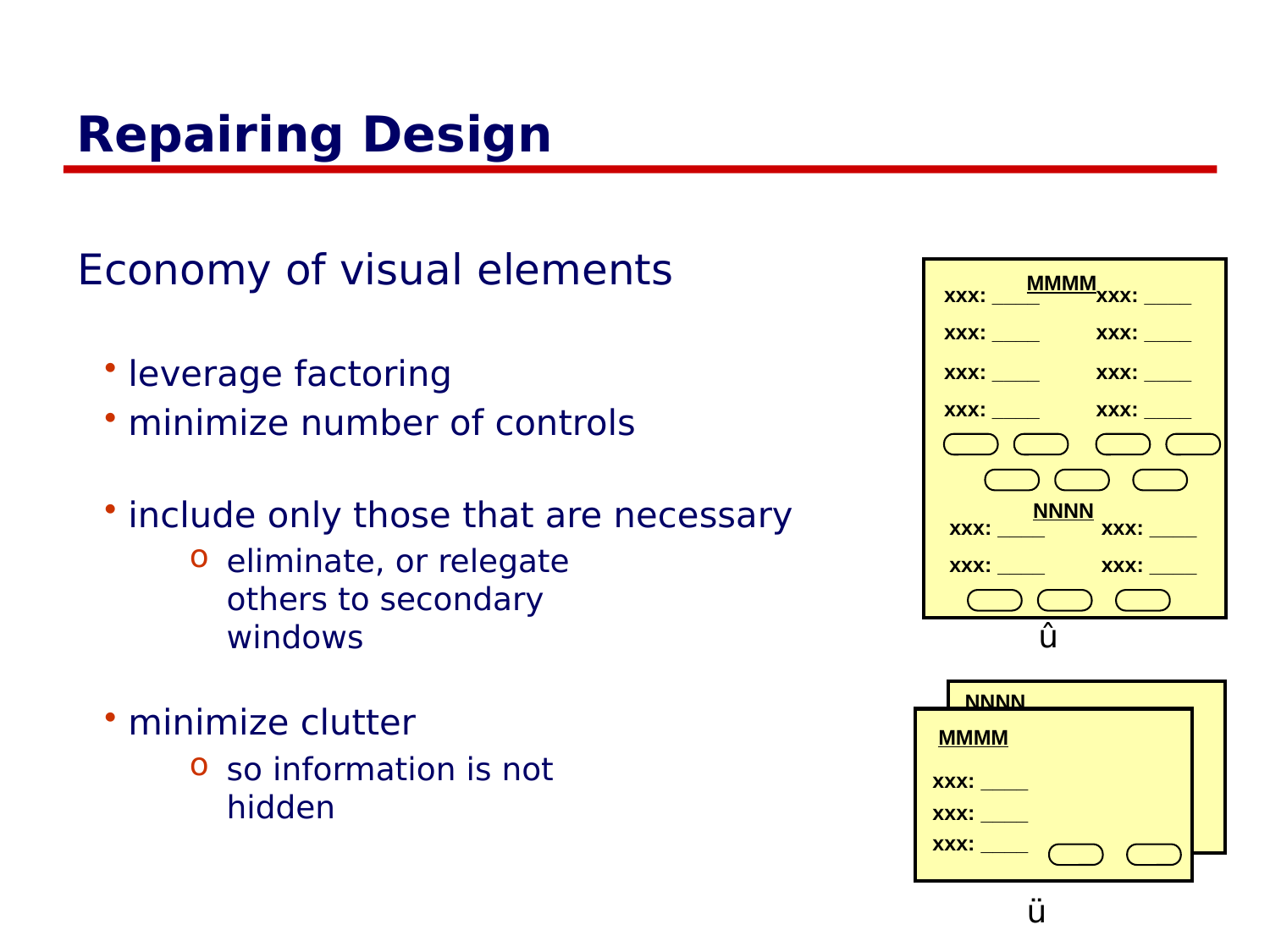

# Repairing Design
Economy of visual elements
 leverage factoring
 minimize number of controls
 include only those that are necessary
eliminate, or relegate
others to secondary
windows
 minimize clutter
so information is not
hidden

MMMM
xxx: ____
xxx: ____
xxx: ____
xxx: ____
xxx: ____
xxx: ____
xxx: ____
xxx: ____

NNNN
xxx: ____
xxx: ____
xxx: ____
xxx: ____

NNNN

MMMM
xxx: ____
xxx: ____
xxx: ____